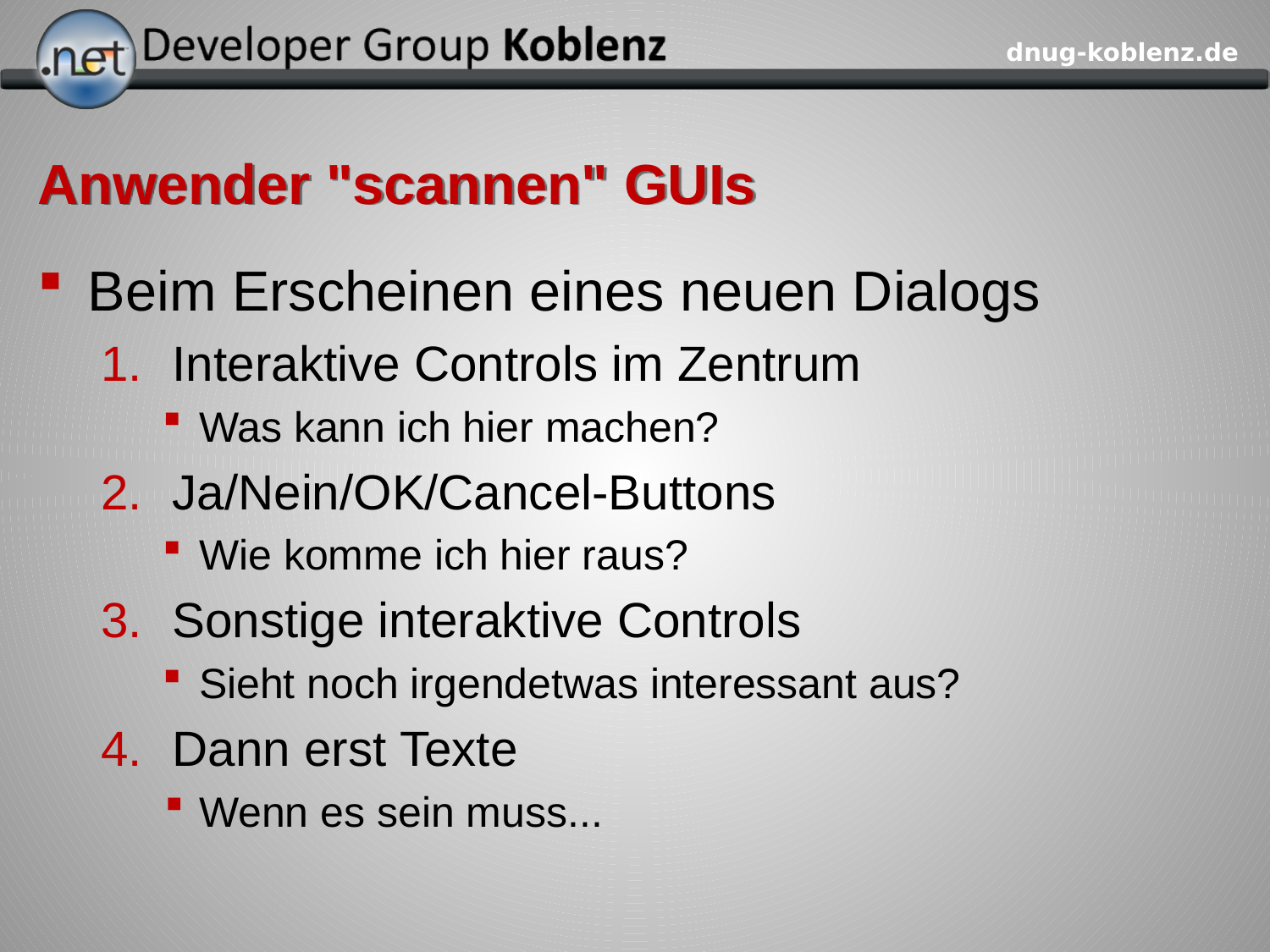

# Anwender "scannen" GUIs
Beim Erscheinen eines neuen Dialogs
Interaktive Controls im Zentrum
Was kann ich hier machen?
Ja/Nein/OK/Cancel-Buttons
Wie komme ich hier raus?
Sonstige interaktive Controls
Sieht noch irgendetwas interessant aus?
Dann erst Texte
Wenn es sein muss...